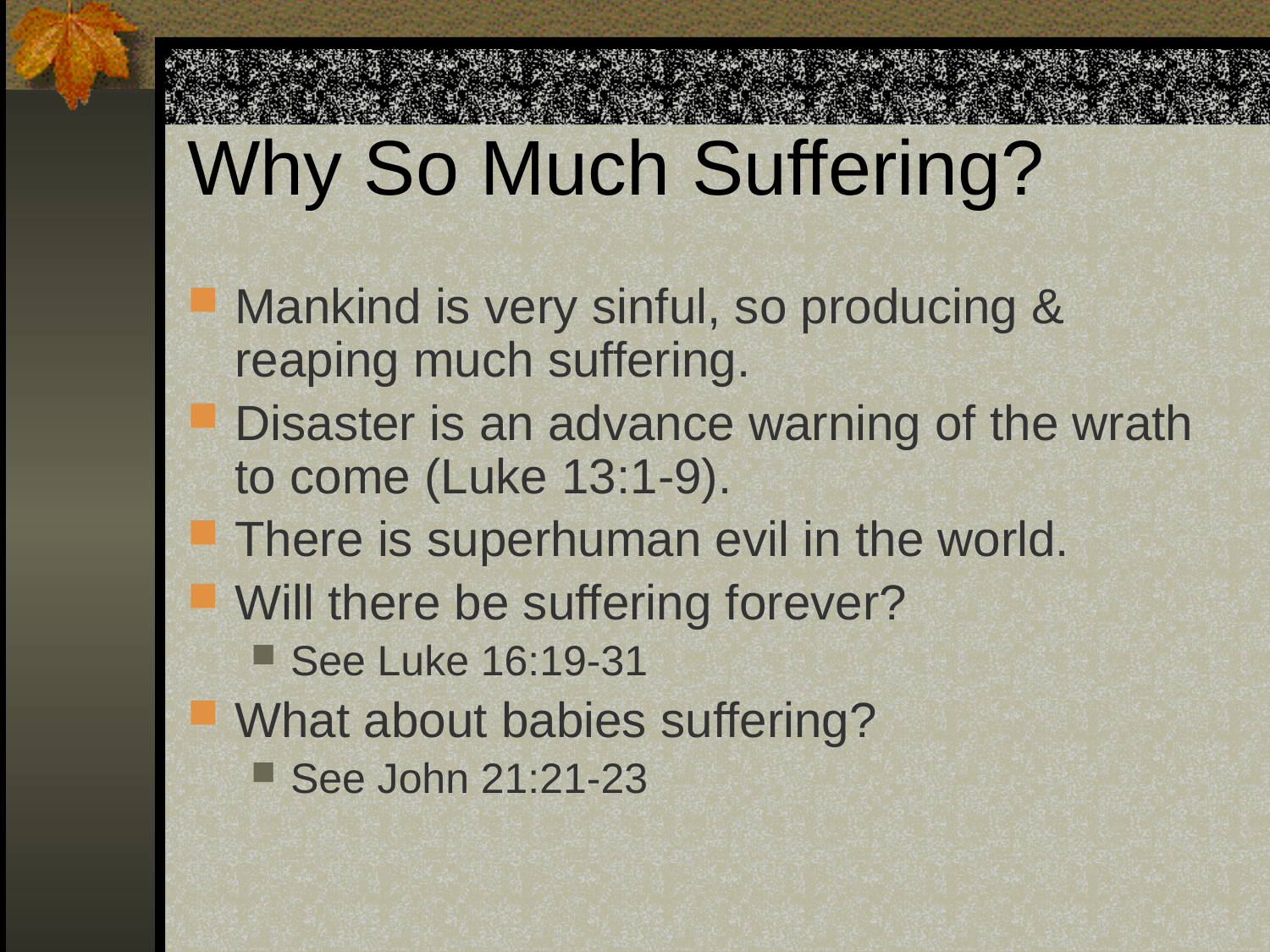

# Why So Much Suffering?
Mankind is very sinful, so producing & reaping much suffering.
Disaster is an advance warning of the wrath to come (Luke 13:1-9).
There is superhuman evil in the world.
Will there be suffering forever?
See Luke 16:19-31
What about babies suffering?
See John 21:21-23